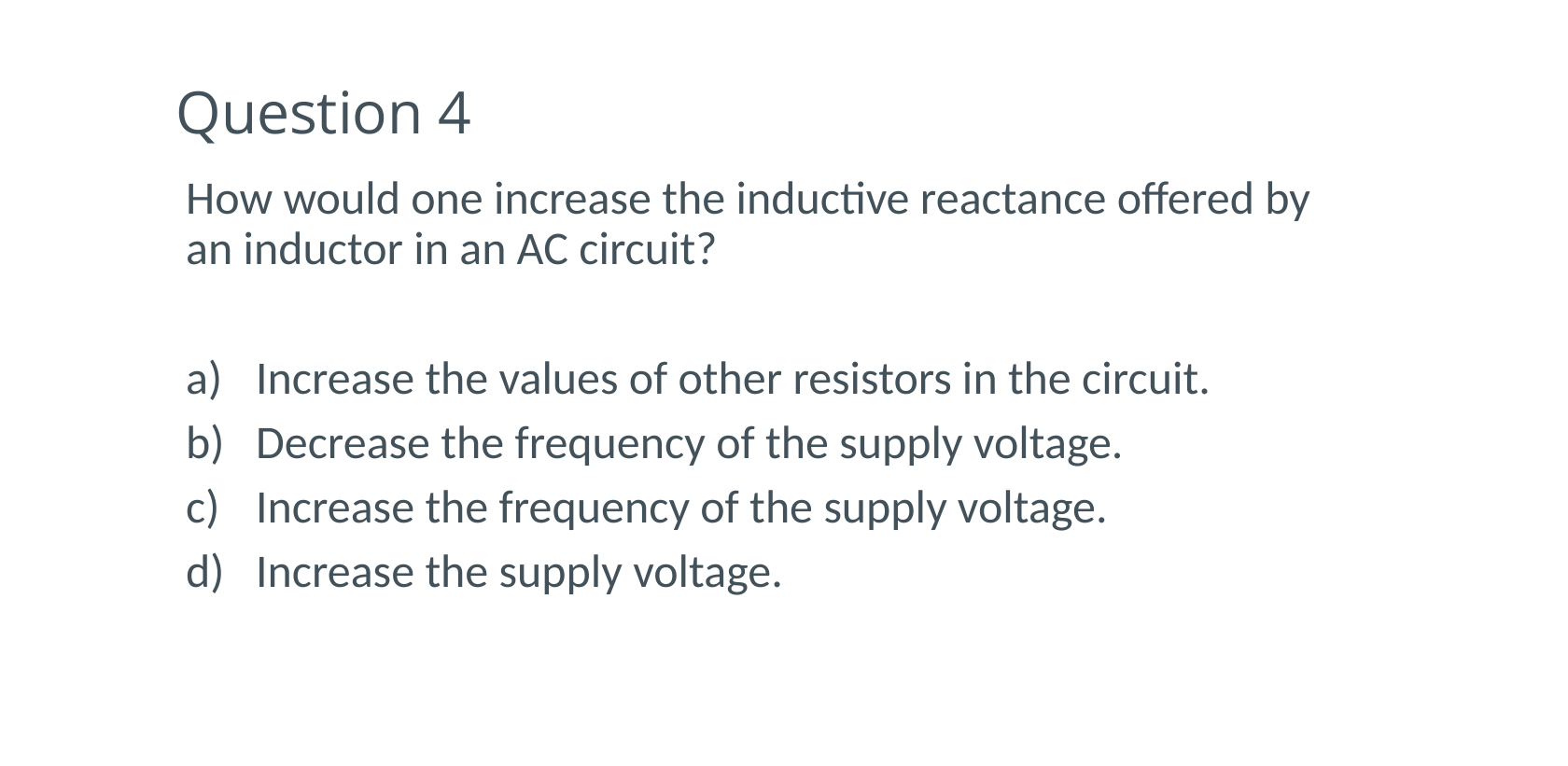

# Question 4
How would one increase the inductive reactance offered by an inductor in an AC circuit?

Increase the values of other resistors in the circuit.
Decrease the frequency of the supply voltage.
Increase the frequency of the supply voltage.
Increase the supply voltage.